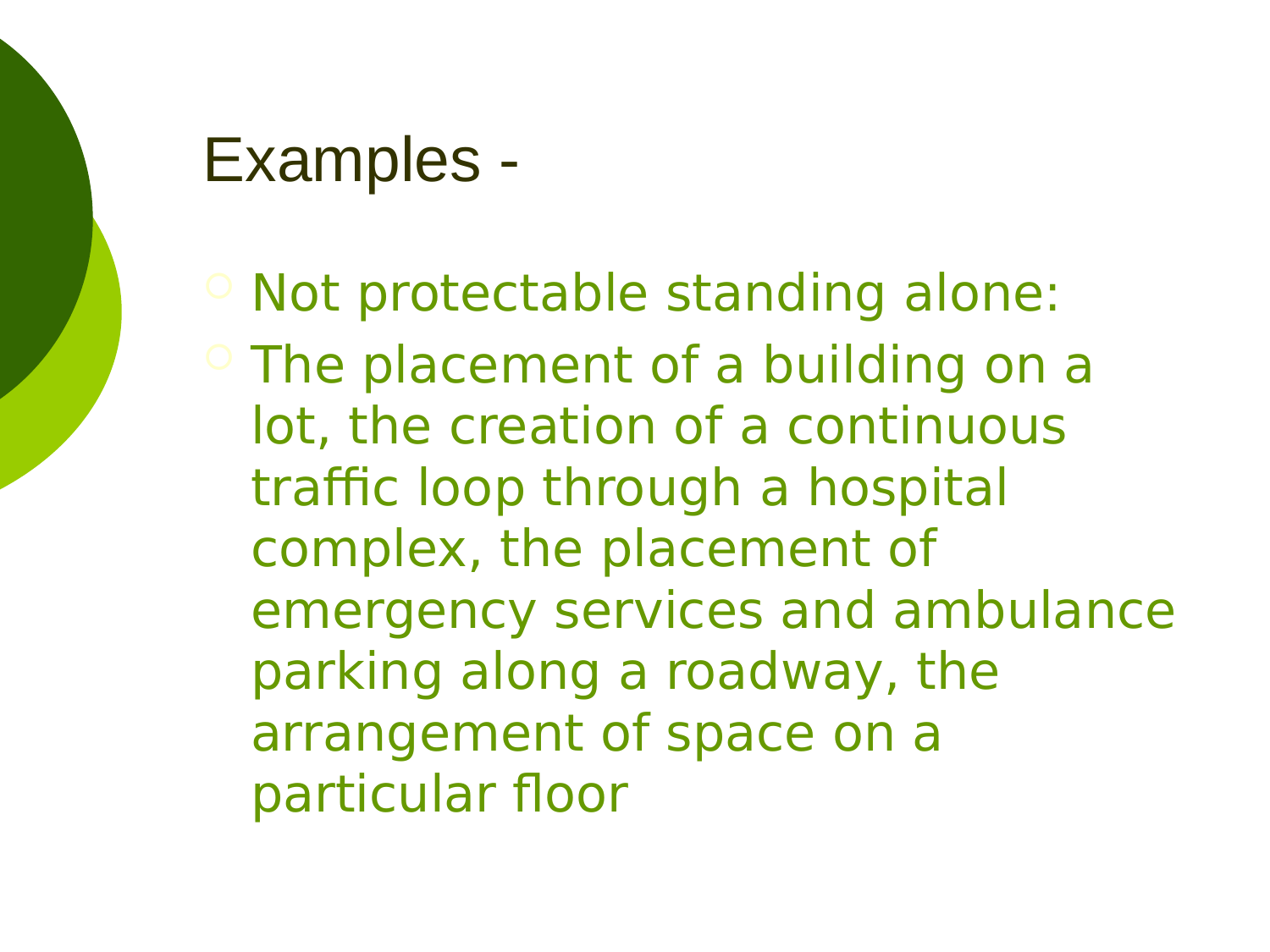

# Examples -
Not protectable standing alone:
The placement of a building on a lot, the creation of a continuous traffic loop through a hospital complex, the placement of emergency services and ambulance parking along a roadway, the arrangement of space on a particular floor
18